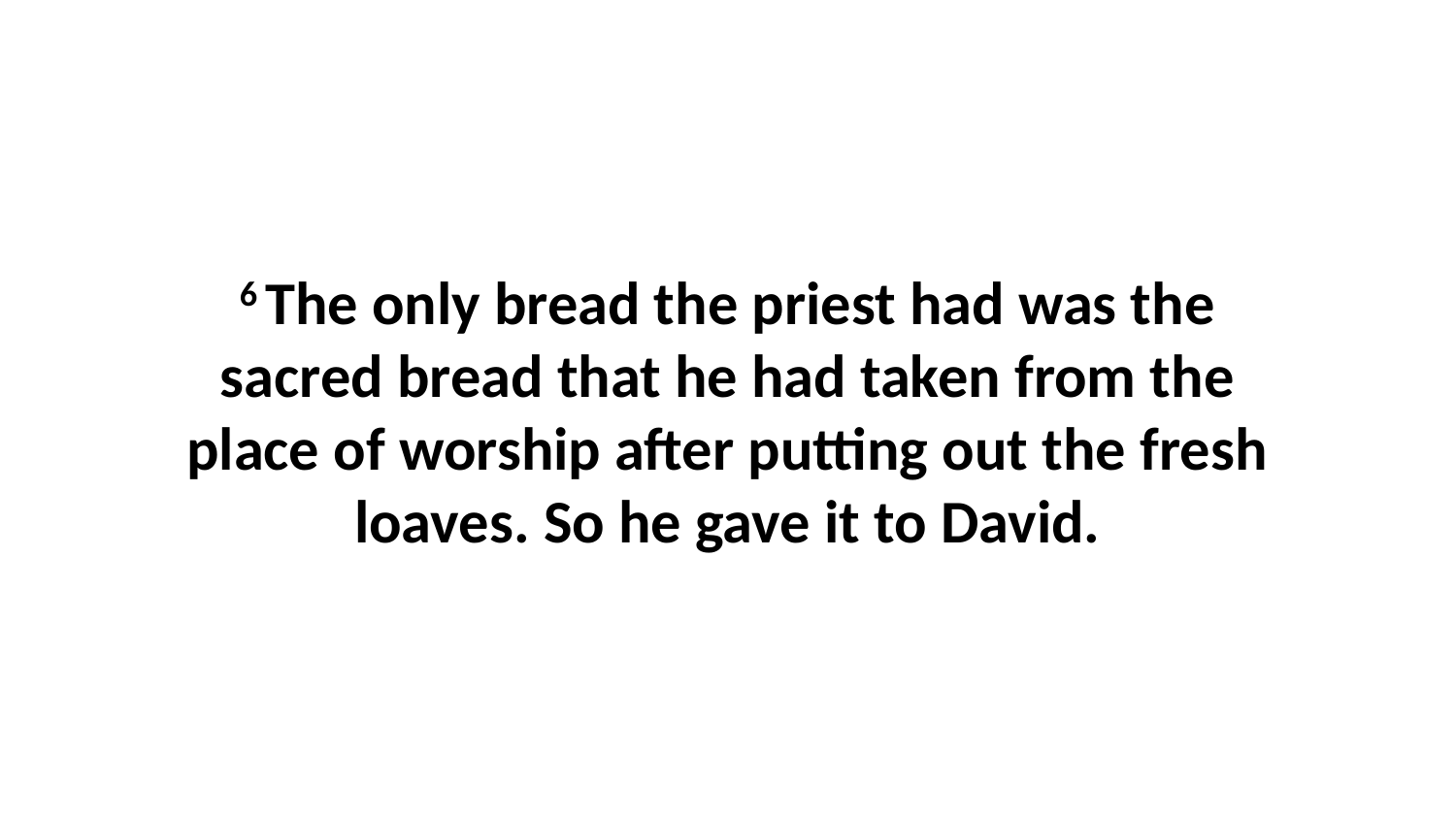

6 The only bread the priest had was the sacred bread that he had taken from the place of worship after putting out the fresh loaves. So he gave it to David.